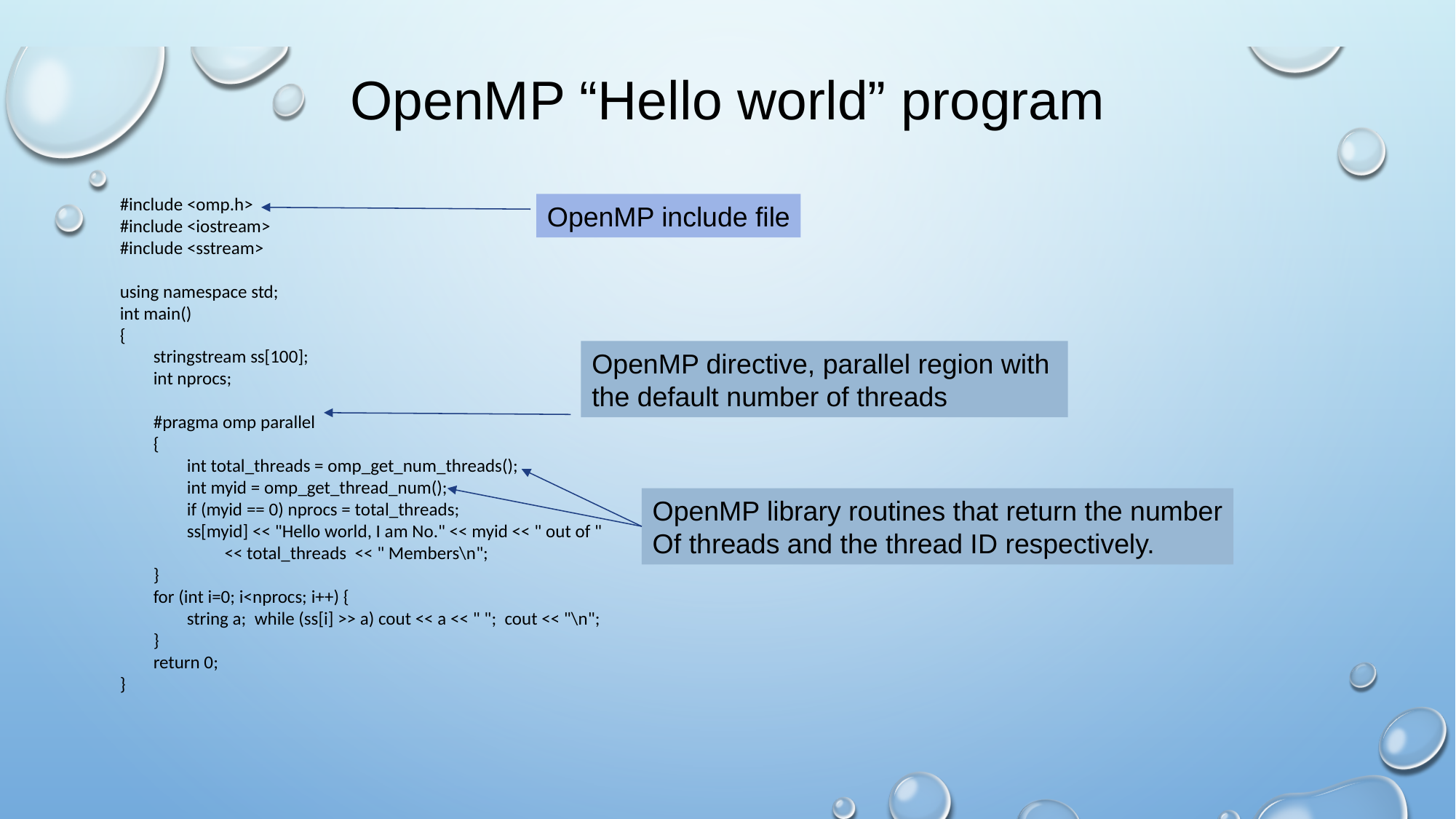

# OpenMP “Hello world” program
#include <omp.h>
#include <iostream>
#include <sstream>

using namespace std;
int main()
{
        stringstream ss[100];
        int nprocs;

        #pragma omp parallel
        {
                int total_threads = omp_get_num_threads();
                int myid = omp_get_thread_num();
                if (myid == 0) nprocs = total_threads;
                ss[myid] << "Hello world, I am No." << myid << " out of "
                         << total_threads  << " Members\n";
        }
        for (int i=0; i<nprocs; i++) {
                string a;  while (ss[i] >> a) cout << a << " ";  cout << "\n";
        }
        return 0;
}
OpenMP include file
OpenMP directive, parallel region with
the default number of threads
OpenMP library routines that return the number
Of threads and the thread ID respectively.